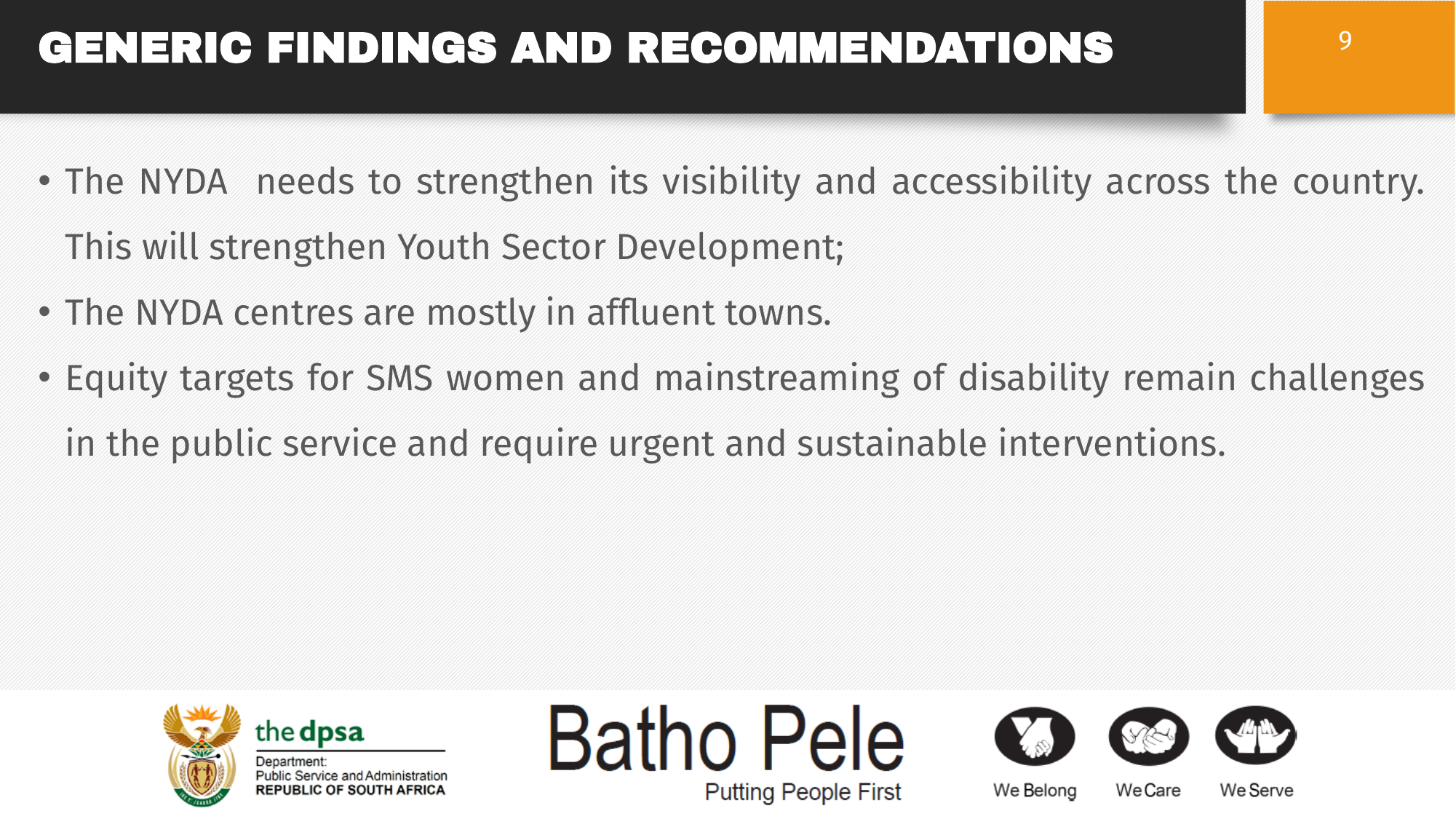

9
# GENERIC FINDINGS AND RECOMMENDATIONS
The NYDA  needs to strengthen its visibility and accessibility across the country. This will strengthen Youth Sector Development;
The NYDA centres are mostly in affluent towns.
Equity targets for SMS women and mainstreaming of disability remain challenges in the public service and require urgent and sustainable interventions.